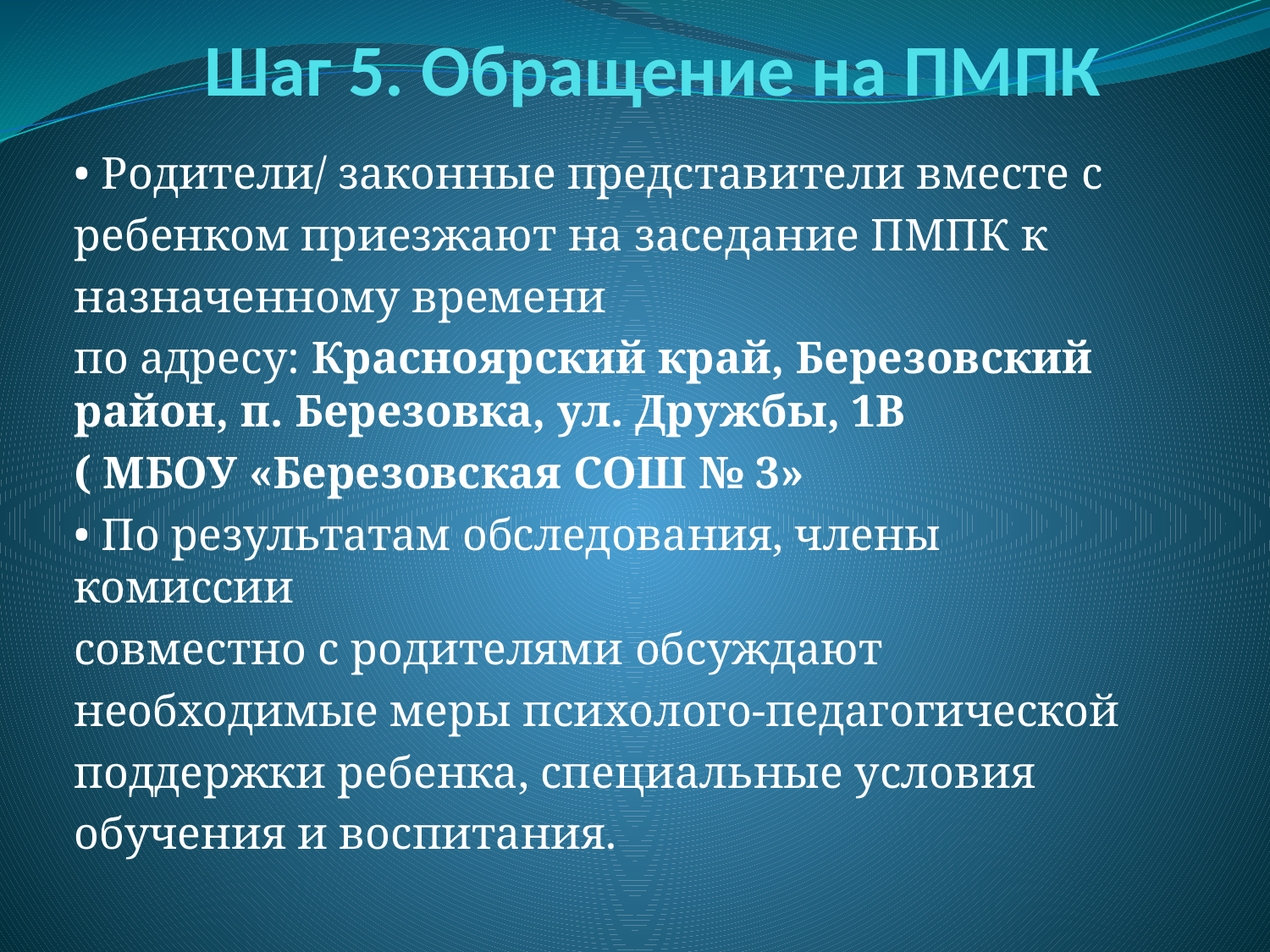

# Шаг 5. Обращение на ПМПК
• Родители/ законные представители вместе с
ребенком приезжают на заседание ПМПК к
назначенному времени
по адресу: Красноярский край, Березовский район, п. Березовка, ул. Дружбы, 1В
( МБОУ «Березовская СОШ № 3»
• По результатам обследования, члены комиссии
совместно с родителями обсуждают
необходимые меры психолого-педагогической
поддержки ребенка, специальные условия
обучения и воспитания.